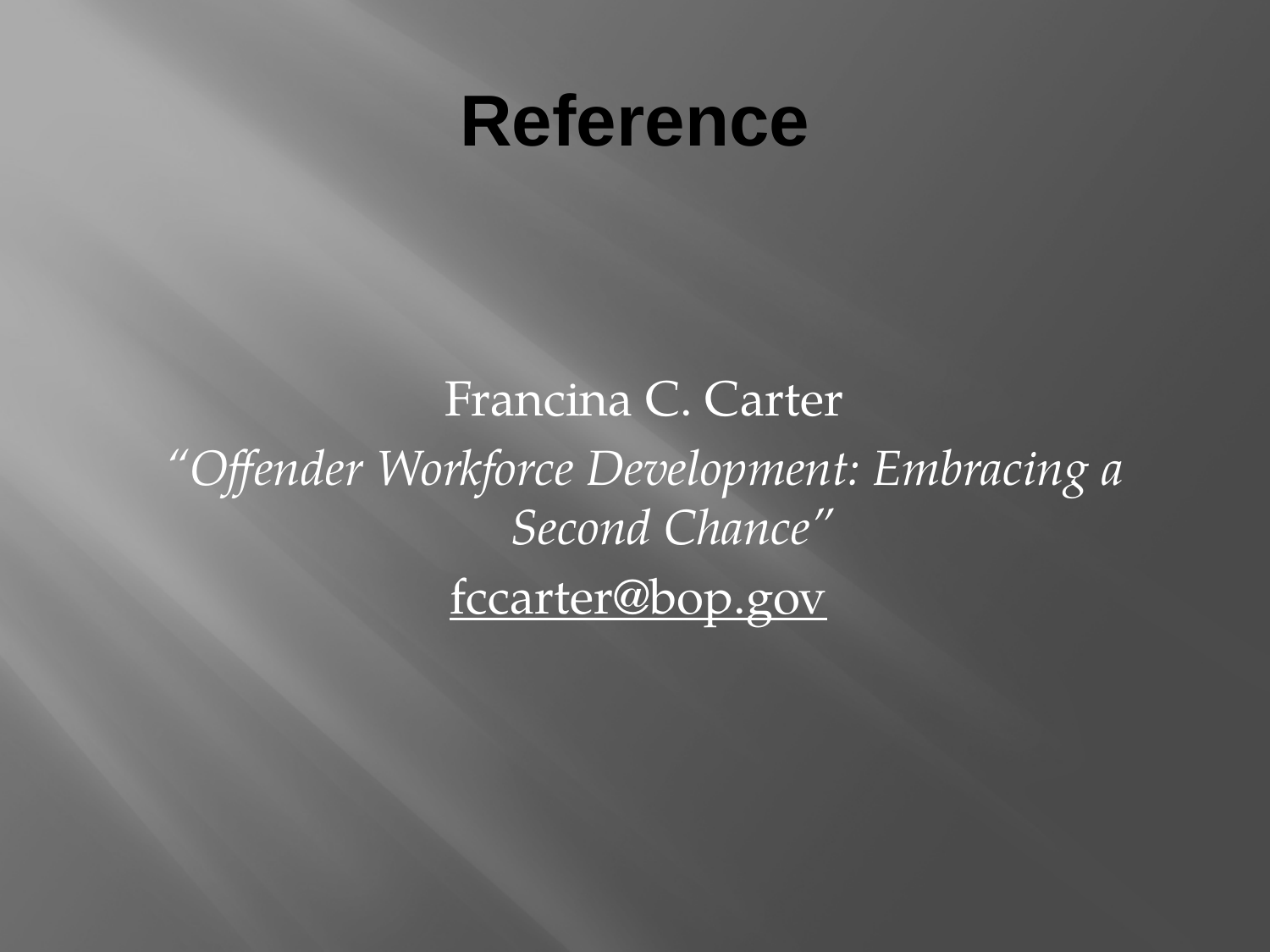

# Reference

Francina C. Carter
“Offender Workforce Development: Embracing a Second Chance”
fccarter@bop.gov